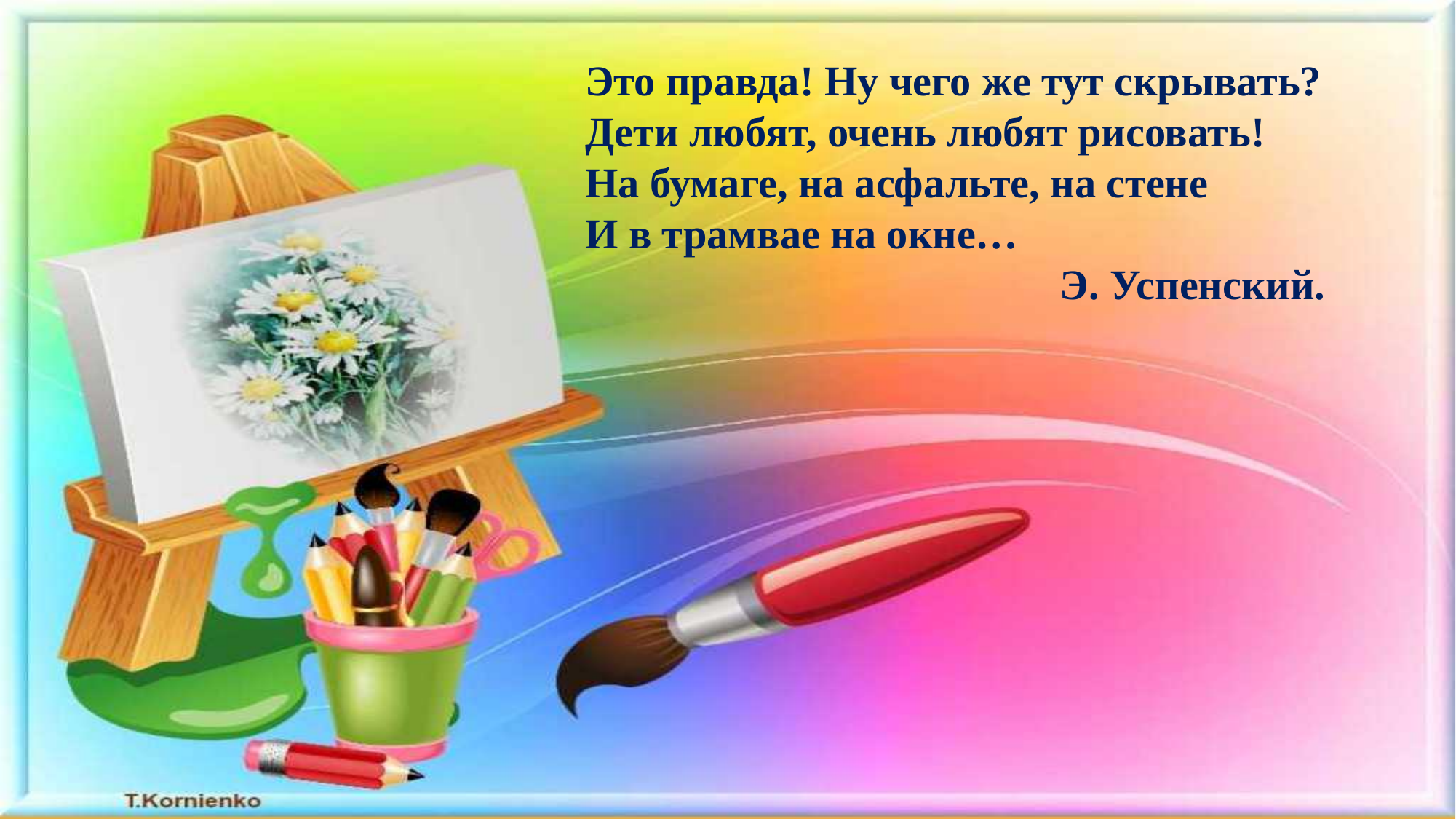

Это правда! Ну чего же тут скрывать?
Дети любят, очень любят рисовать!
На бумаге, на асфальте, на стене
И в трамвае на окне…
                                             Э. Успенский.